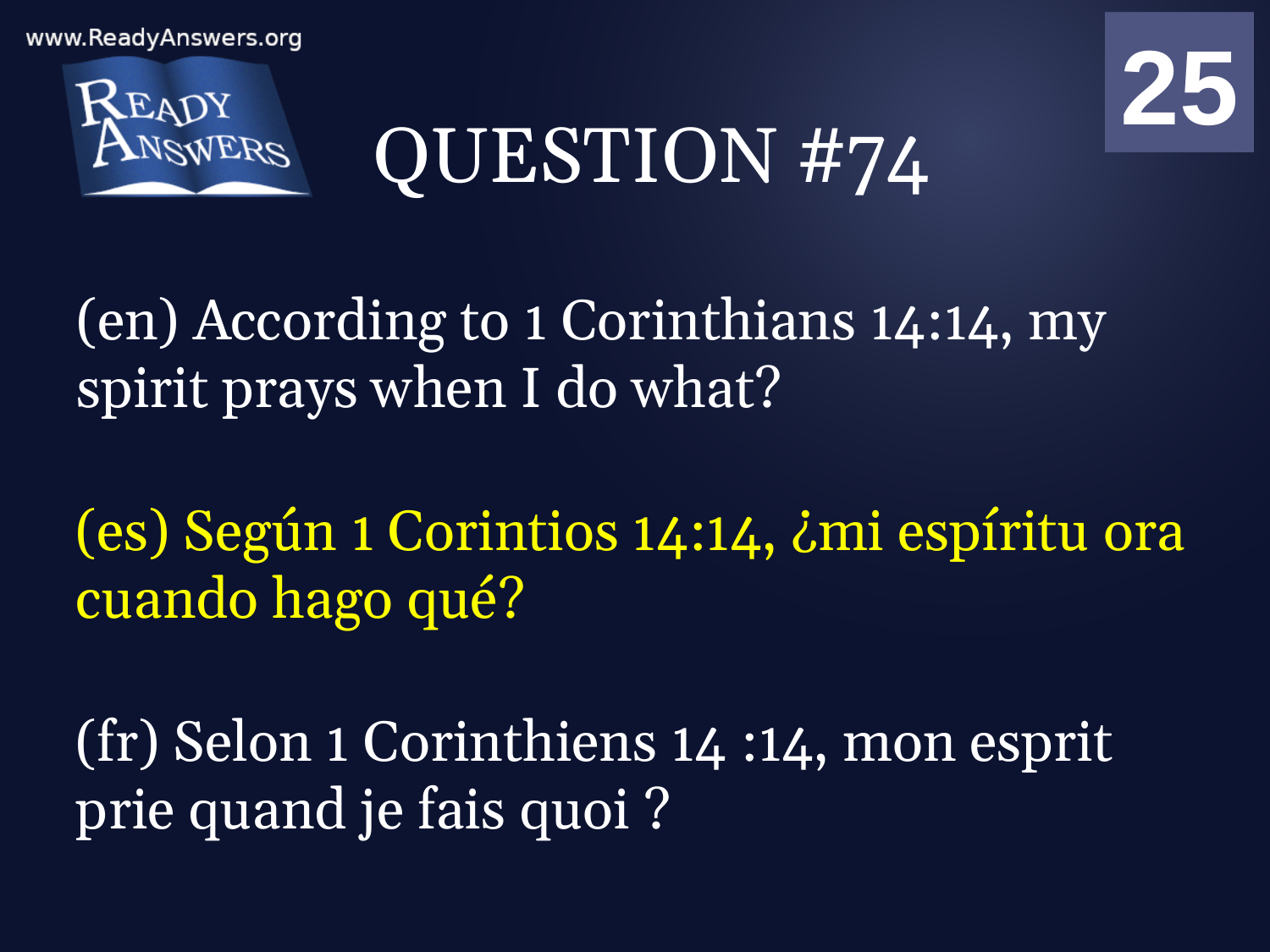

01
02
03
04
05
06
07
08
09
10
11
12
13
14
15
16
17
18
19
20
21
22
23
24
25
00
# QUESTION #74
(en) According to 1 Corinthians 14:14, my spirit prays when I do what?
(es) Según 1 Corintios 14:14, ¿mi espíritu ora cuando hago qué?
(fr) Selon 1 Corinthiens 14 :14, mon esprit prie quand je fais quoi ?